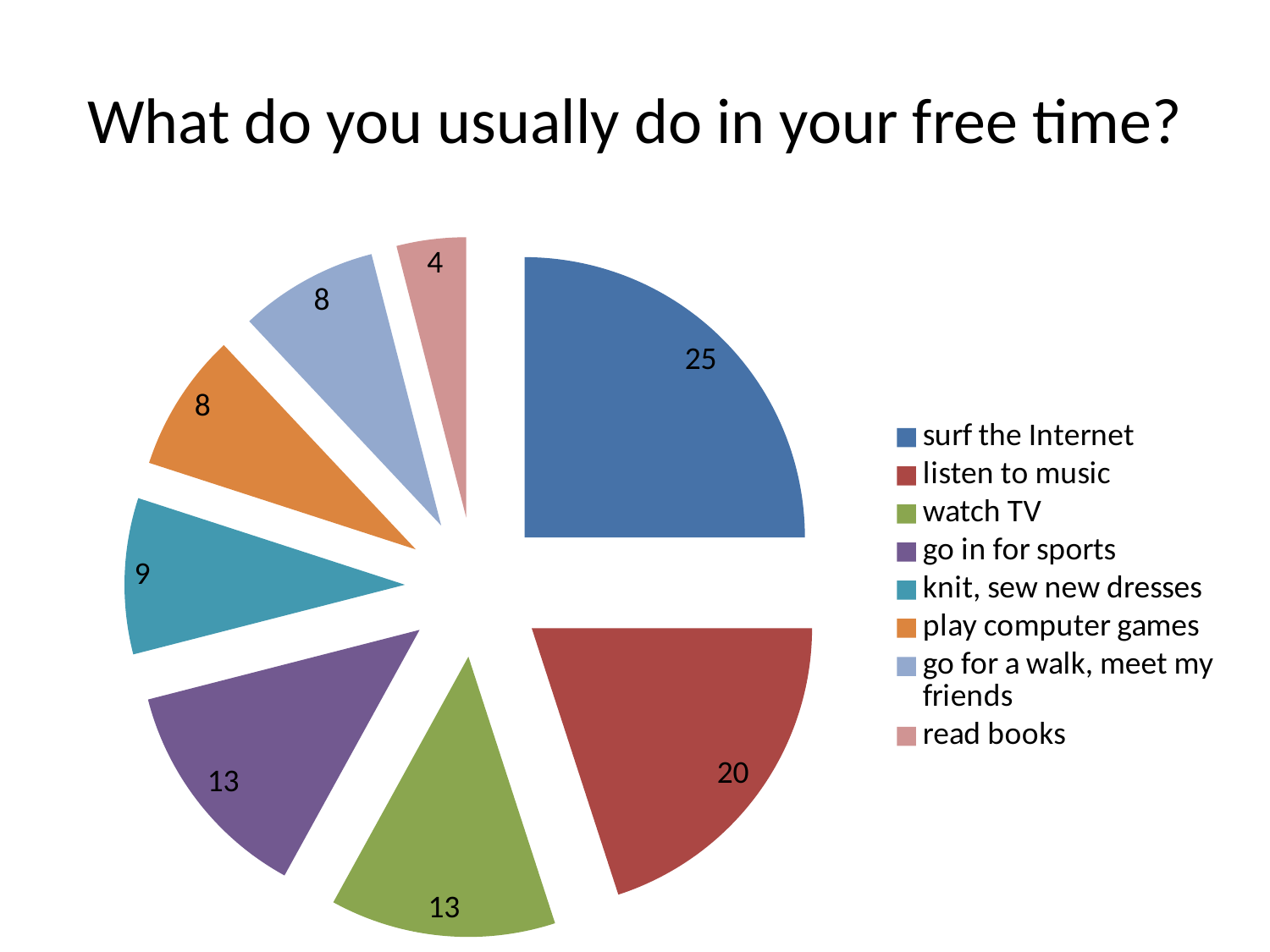

# What do you usually do in your free time?

### Chart

| Category | Столбец1 |
|---|---|
| surf the Internet | 25.0 |
| listen to music | 20.0 |
| watch TV | 13.0 |
| go in for sports | 13.0 |
| knit, sew new dresses | 9.0 |
| play computer games | 8.0 |
| go for a walk, meet my friends | 8.0 |
| read books | 4.0 |